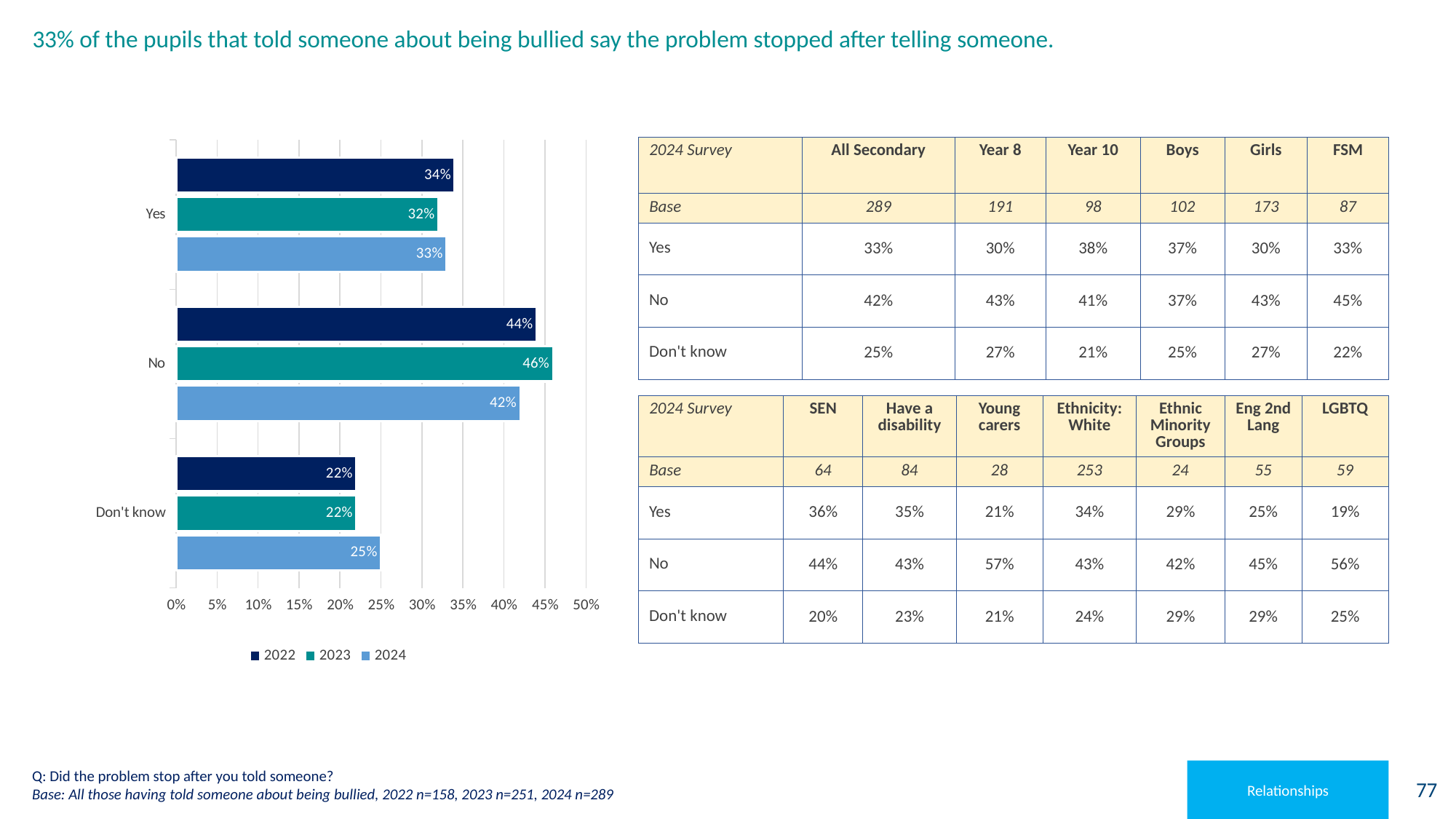

# 33% of the pupils that told someone about being bullied say the problem stopped after telling someone.

### Chart

| Category | 2024 | 2023 | 2022 |
|---|---|---|---|
| Don't know | 0.25 | 0.22 | 0.22 |
| No | 0.42 | 0.46 | 0.44 |
| Yes | 0.33 | 0.32 | 0.34 |
| 2024 Survey | All Secondary | Year 8 | Year 10 | Boys | Girls | FSM |
| --- | --- | --- | --- | --- | --- | --- |
| Base | 289 | 191 | 98 | 102 | 173 | 87 |
| Yes | 33% | 30% | 38% | 37% | 30% | 33% |
| No | 42% | 43% | 41% | 37% | 43% | 45% |
| Don't know | 25% | 27% | 21% | 25% | 27% | 22% |
| 2024 Survey | SEN | Have a disability | Young carers | Ethnicity: White | Ethnic Minority Groups | Eng 2nd Lang | LGBTQ |
| --- | --- | --- | --- | --- | --- | --- | --- |
| Base | 64 | 84 | 28 | 253 | 24 | 55 | 59 |
| Yes | 36% | 35% | 21% | 34% | 29% | 25% | 19% |
| No | 44% | 43% | 57% | 43% | 42% | 45% | 56% |
| Don't know | 20% | 23% | 21% | 24% | 29% | 29% | 25% |
Q: Did the problem stop after you told someone?
Base: All those having told someone about being bullied, 2022 n=158, 2023 n=251, 2024 n=289
Relationships